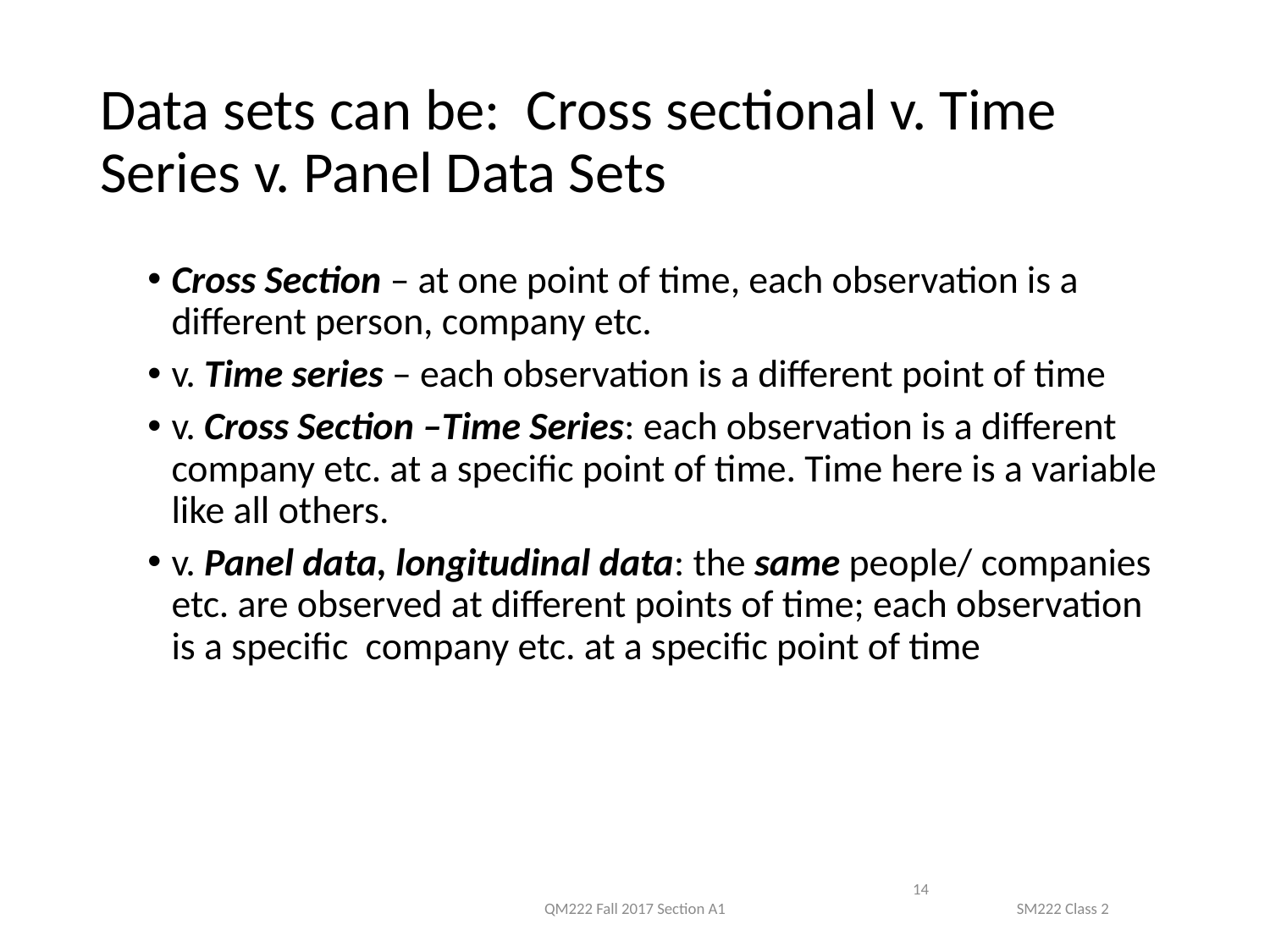

# Data sets can be:  Cross sectional v. Time Series v. Panel Data Sets
Cross Section – at one point of time, each observation is a different person, company etc.
v. Time series – each observation is a different point of time
v. Cross Section –Time Series: each observation is a different company etc. at a specific point of time. Time here is a variable like all others.
v. Panel data, longitudinal data: the same people/ companies etc. are observed at different points of time; each observation is a specific  company etc. at a specific point of time

QM222 Fall 2017 Section A1
14                                                                       SM222 Class 2